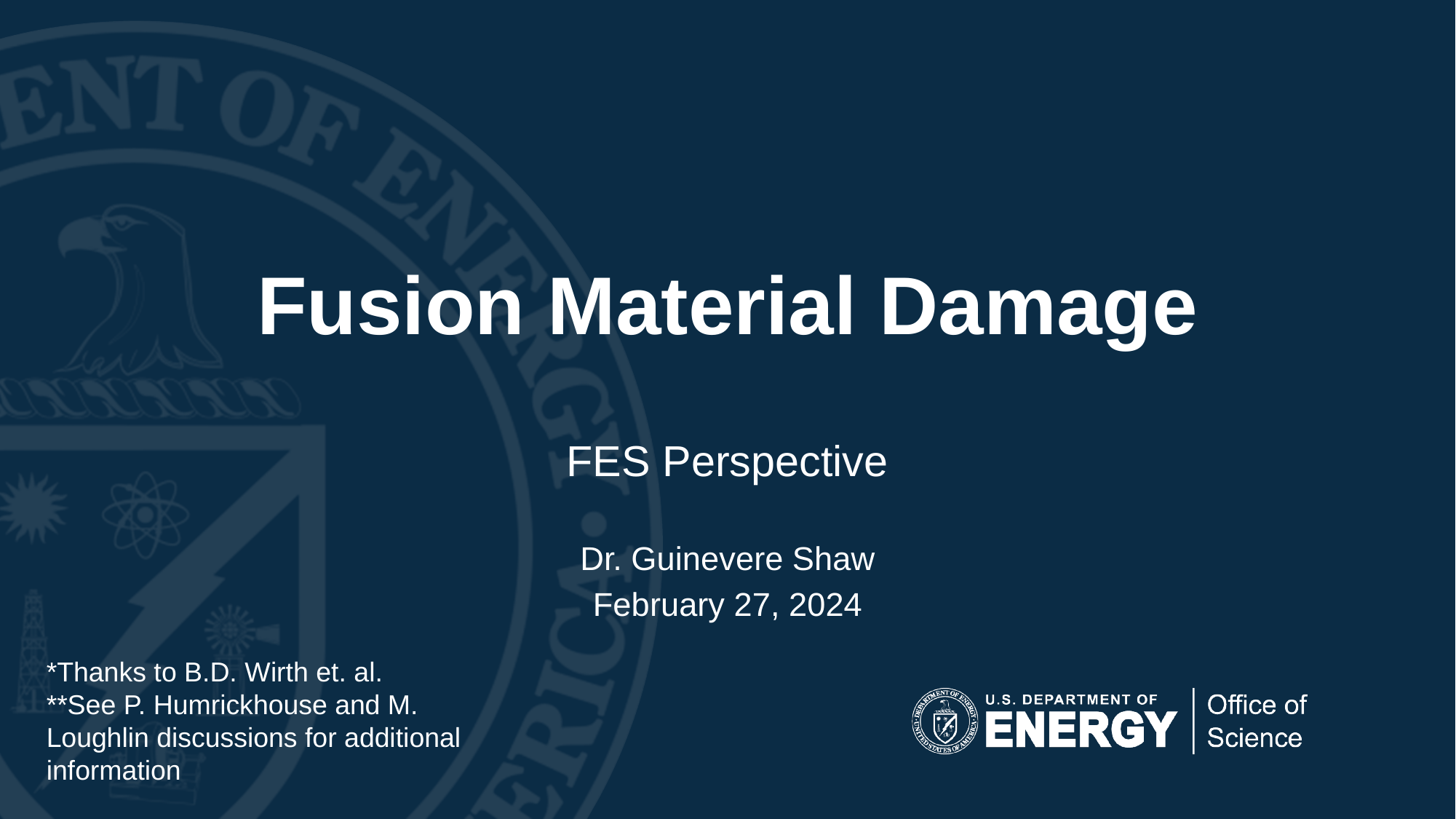

# Fusion Material Damage
FES Perspective

Dr. Guinevere Shaw
February 27, 2024
*Thanks to B.D. Wirth et. al.
**See P. Humrickhouse and M. Loughlin discussions for additional information